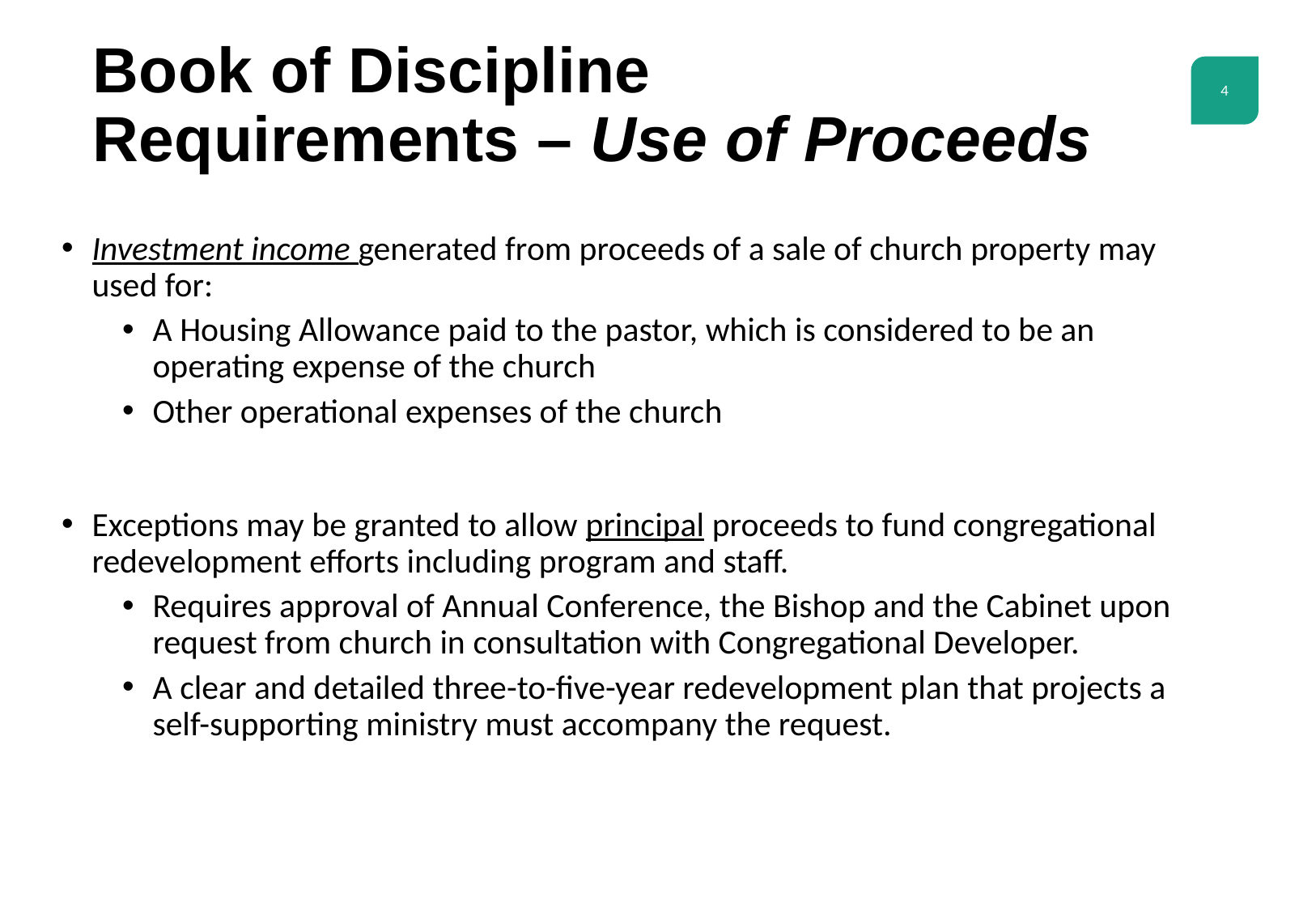

# Book of Discipline Requirements – Use of Proceeds
Investment income generated from proceeds of a sale of church property may used for:
A Housing Allowance paid to the pastor, which is considered to be an operating expense of the church
Other operational expenses of the church

Exceptions may be granted to allow principal proceeds to fund congregational redevelopment efforts including program and staff.
Requires approval of Annual Conference, the Bishop and the Cabinet upon request from church in consultation with Congregational Developer.
A clear and detailed three-to-five-year redevelopment plan that projects a self-supporting ministry must accompany the request.